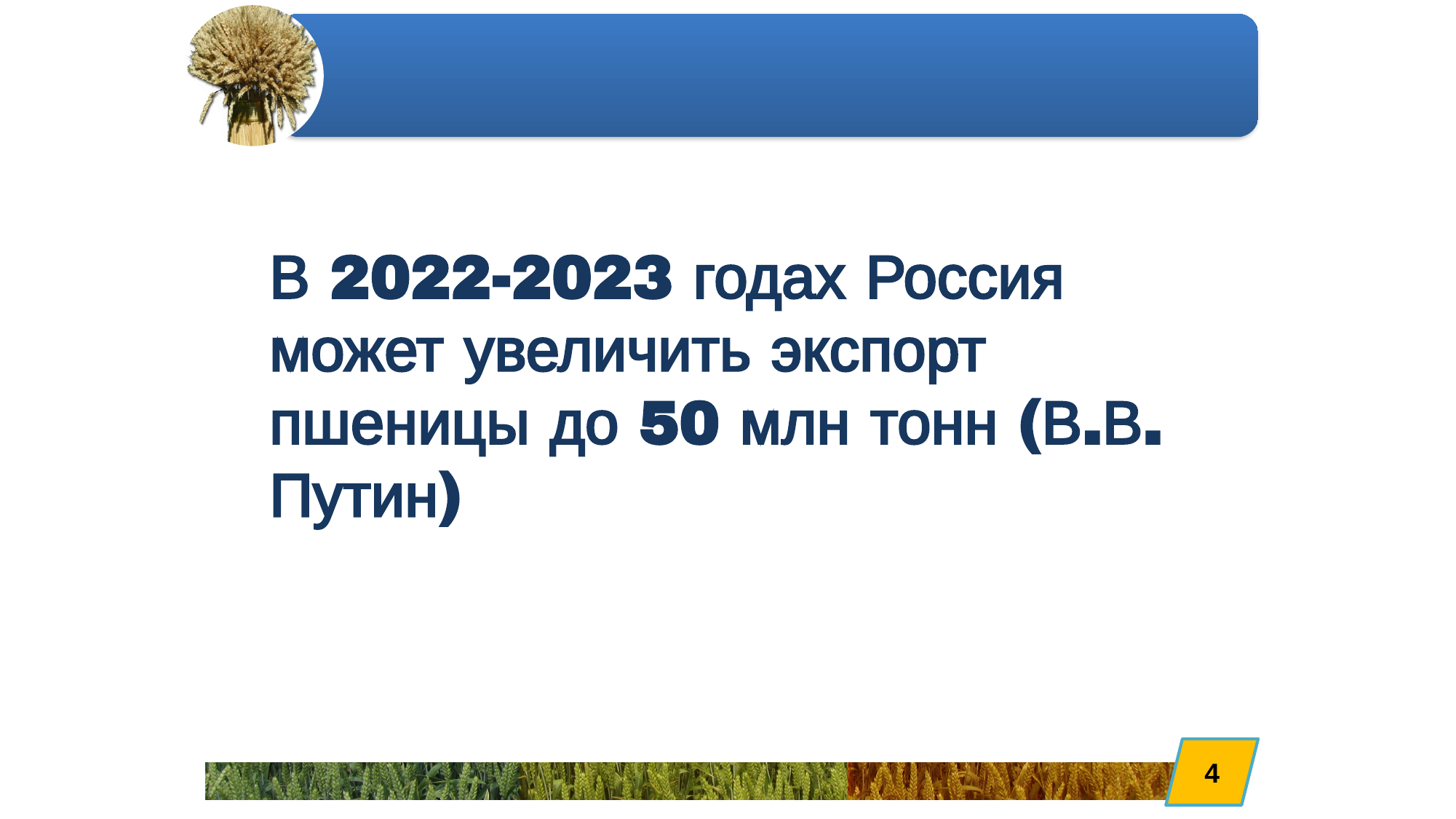

В 2022-2023 годах Россия может увеличить экспорт пшеницы до 50 млн тонн (В.В. Путин)
4